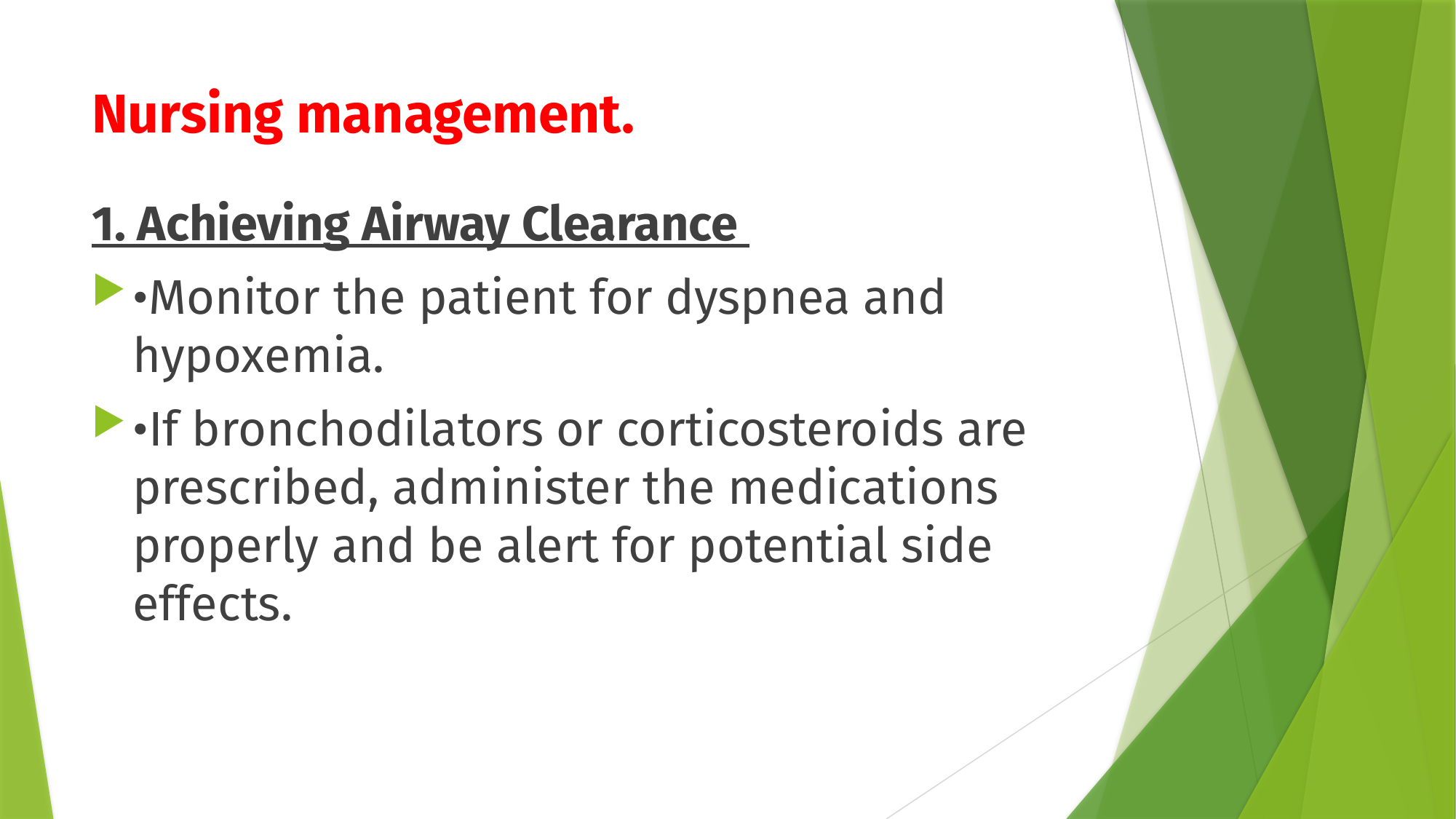

# Nursing management.
1. Achieving Airway Clearance
•Monitor the patient for dyspnea and hypoxemia.
•If bronchodilators or corticosteroids are prescribed, administer the medications properly and be alert for potential side effects.